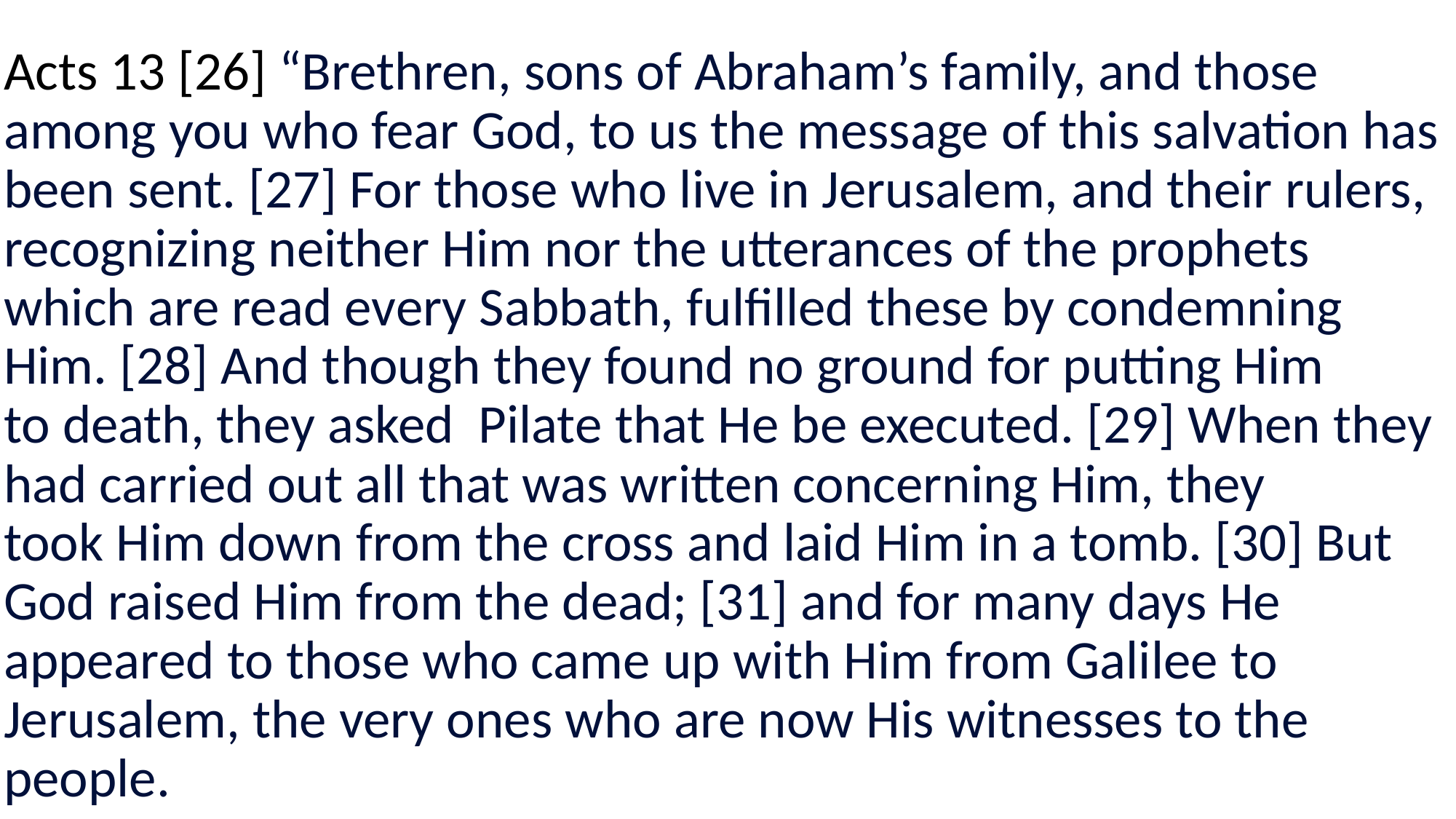

Acts 13 [26] “Brethren, sons of Abraham’s family, and those among you who fear God, to us the message of this salvation has been sent. [27] For those who live in Jerusalem, and their rulers, recognizing neither Him nor the utterances of the prophets which are read every Sabbath, fulfilled these by condemning Him. [28] And though they found no ground for putting Him to death, they asked  Pilate that He be executed. [29] When they had carried out all that was written concerning Him, they took Him down from the cross and laid Him in a tomb. [30] But God raised Him from the dead; [31] and for many days He appeared to those who came up with Him from Galilee to Jerusalem, the very ones who are now His witnesses to the people.
#